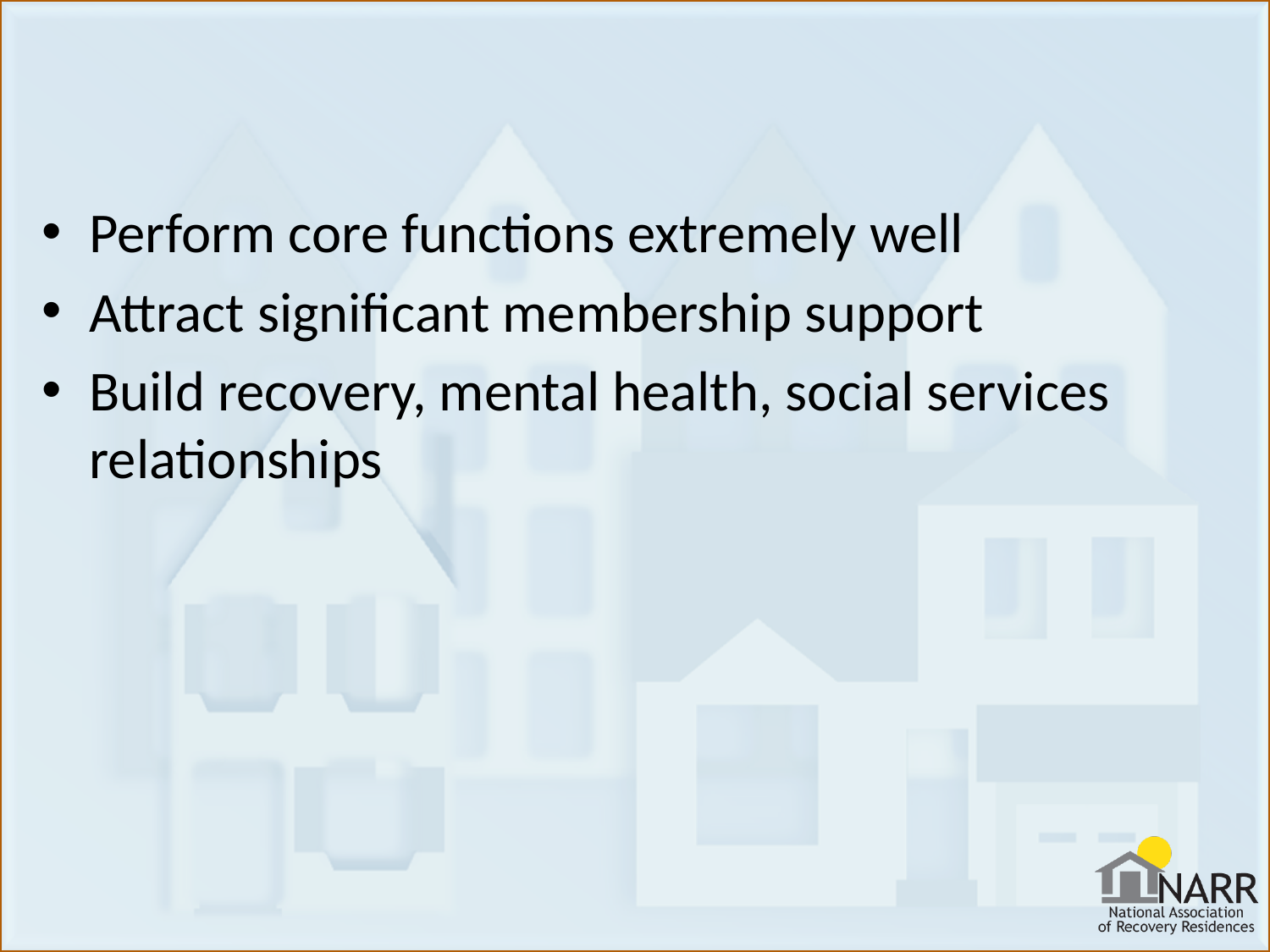

#
Perform core functions extremely well
Attract significant membership support
Build recovery, mental health, social services relationships